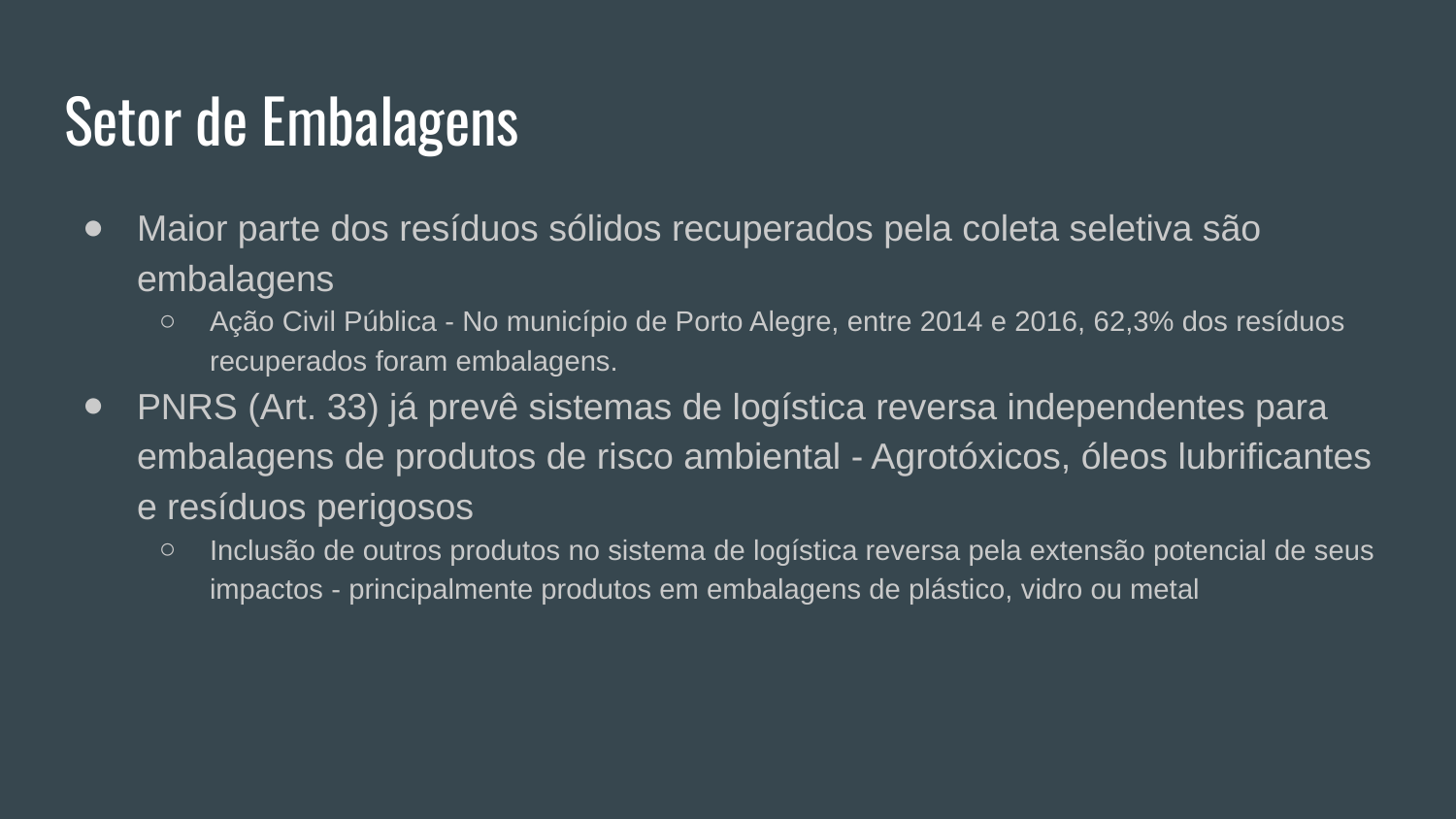

# Setor de Embalagens
Maior parte dos resíduos sólidos recuperados pela coleta seletiva são embalagens
Ação Civil Pública - No município de Porto Alegre, entre 2014 e 2016, 62,3% dos resíduos recuperados foram embalagens.
PNRS (Art. 33) já prevê sistemas de logística reversa independentes para embalagens de produtos de risco ambiental - Agrotóxicos, óleos lubrificantes e resíduos perigosos
Inclusão de outros produtos no sistema de logística reversa pela extensão potencial de seus impactos - principalmente produtos em embalagens de plástico, vidro ou metal